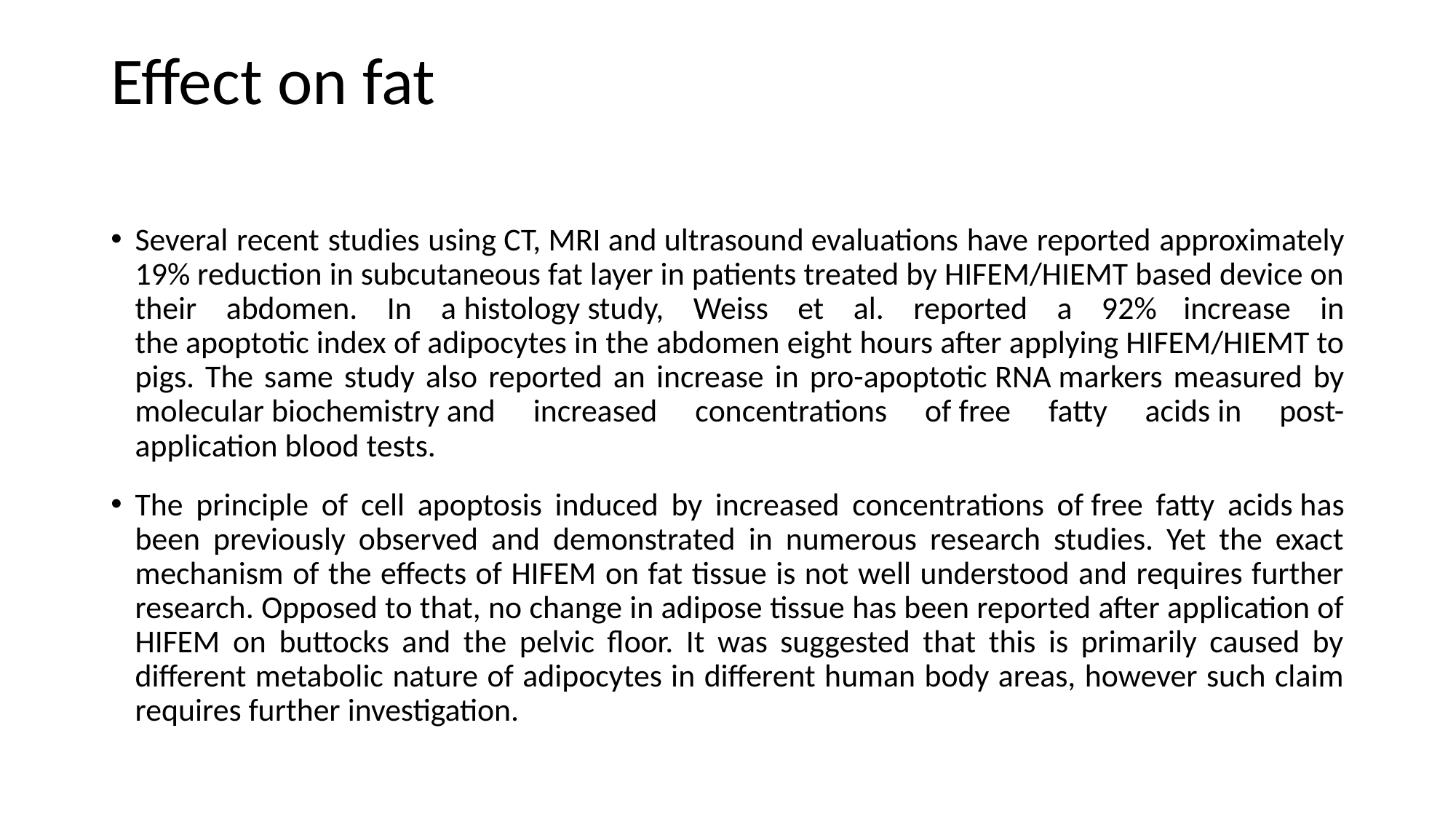

# Effect on fat
Several recent studies using CT, MRI and ultrasound evaluations have reported approximately 19% reduction in subcutaneous fat layer in patients treated by HIFEM/HIEMT based device on their abdomen. In a histology study, Weiss et al. reported a 92% increase in the apoptotic index of adipocytes in the abdomen eight hours after applying HIFEM/HIEMT to pigs. The same study also reported an increase in pro-apoptotic RNA markers measured by molecular biochemistry and increased concentrations of free fatty acids in post-application blood tests.
The principle of cell apoptosis induced by increased concentrations of free fatty acids has been previously observed and demonstrated in numerous research studies. Yet the exact mechanism of the effects of HIFEM on fat tissue is not well understood and requires further research. Opposed to that, no change in adipose tissue has been reported after application of HIFEM on buttocks and the pelvic floor. It was suggested that this is primarily caused by different metabolic nature of adipocytes in different human body areas, however such claim requires further investigation.